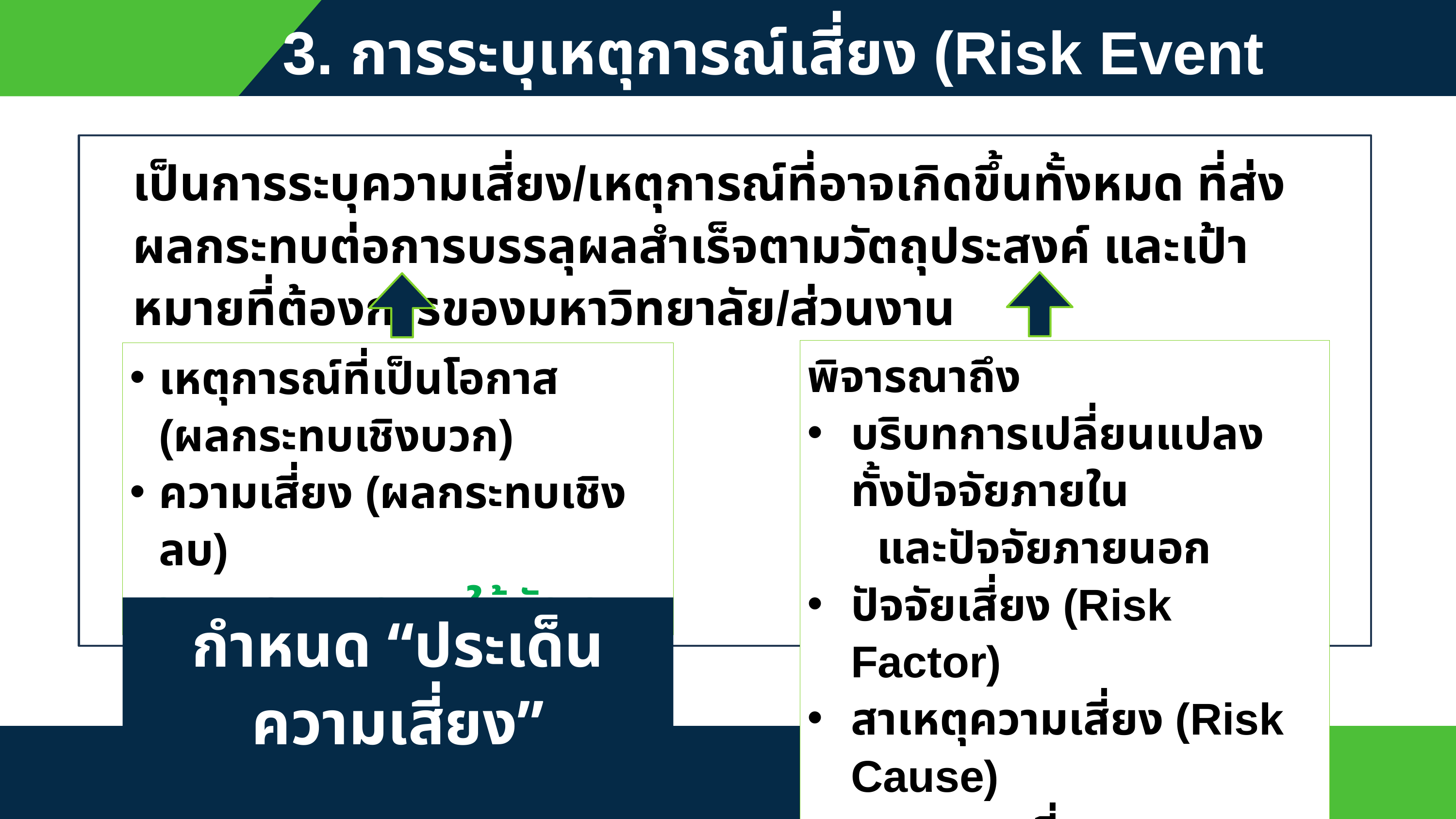

3. การระบุเหตุการณ์เสี่ยง (Risk Event Identification)

กำหนด “ประเด็นความเสี่ยง”
เป็นการระบุความเสี่ยง/เหตุการณ์ที่อาจเกิดขึ้นทั้งหมด ที่ส่งผลกระทบต่อการบรรลุผลสำเร็จตามวัตถุประสงค์ และเป้าหมายที่ต้องการของมหาวิทยาลัย/ส่วนงาน

พิจารณาถึง
บริบทการเปลี่ยนแปลง ทั้งปัจจัยภายใน
      และปัจจัยภายนอก
ปัจจัยเสี่ยง (Risk Factor)
สาเหตุความเสี่ยง (Risk Cause)
ผลกระทบที่จะตามมา (Consequences)
เหตุการณ์ที่เป็นโอกาส (ผลกระทบเชิงบวก)
ความเสี่ยง (ผลกระทบเชิงลบ)
ระบุ และ แยกแยะให้ชัดเจน